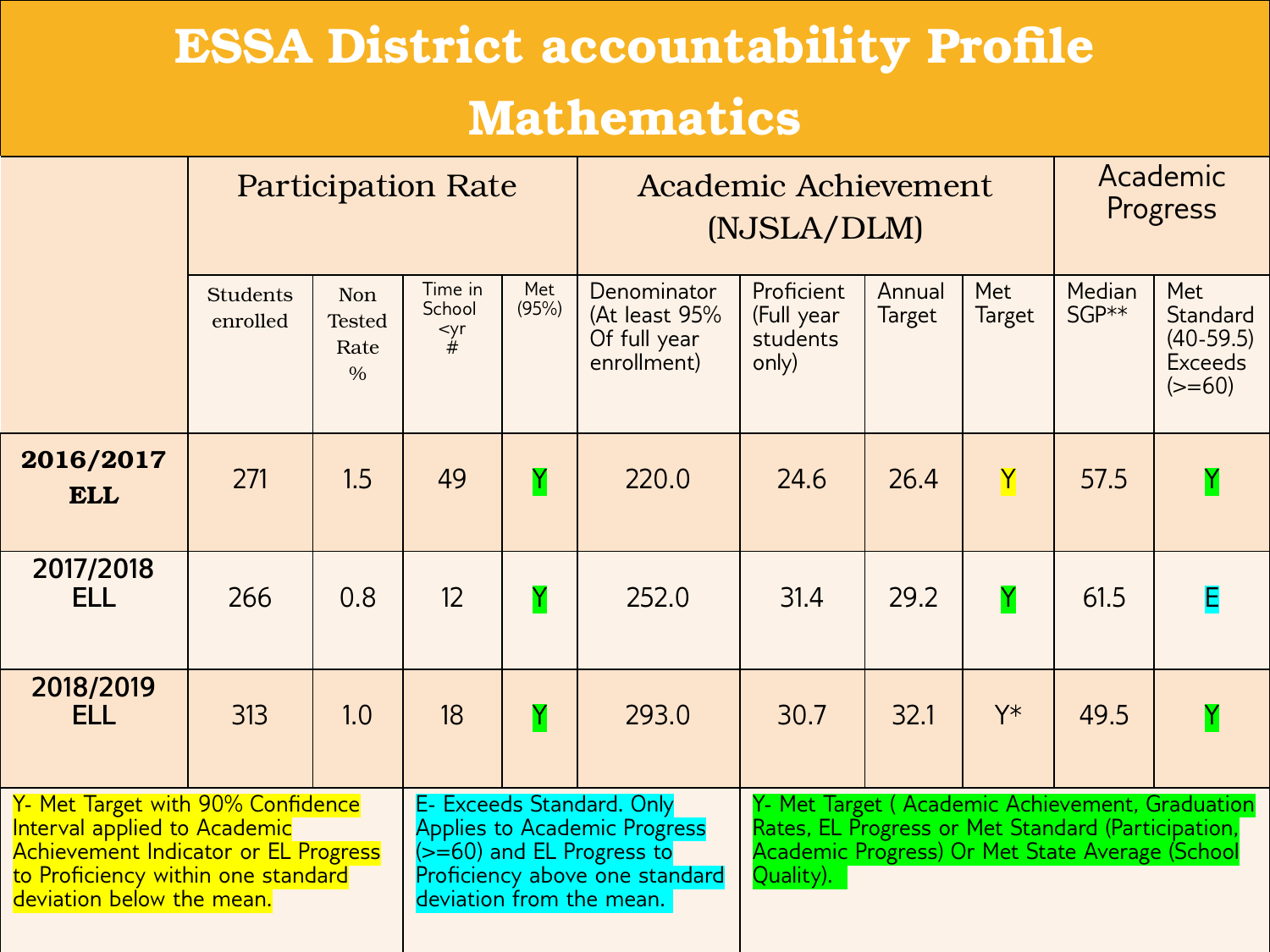

| ESSA District accountability Profile Mathematics |  |  |  |  |  |  |  |  |  |  |
| --- | --- | --- | --- | --- | --- | --- | --- | --- | --- | --- |
|  | Participation Rate |  |  |  | Academic Achievement (NJSLA/DLM) |  |  |  | Academic Progress |  |
|  | Students enrolled | Non Tested Rate % | Time in School <yr # | Met (95%) | Denominator (At least 95% Of full year enrollment) | Proficient (Full year students only) | Annual Target | Met Target | Median SGP\*\* | Met Standard (40-59.5) Exceeds (>=60) |
| 2016/2017 ELL | 271 | 1.5 | 49 | Y | 220.0 | 24.6 | 26.4 | Y | 57.5 | Y |
| 2017/2018 ELL | 266 | 0.8 | 12 | Y | 252.0 | 31.4 | 29.2 | Y | 61.5 | E |
| 2018/2019 ELL | 313 | 1.0 | 18 | Y | 293.0 | 30.7 | 32.1 | Y\* | 49.5 | Y |
| Y- Met Target with 90% Confidence Interval applied to Academic Achievement Indicator or EL Progress to Proficiency within one standard deviation below the mean. |  |  | E- Exceeds Standard. Only Applies to Academic Progress (>=60) and EL Progress to Proficiency above one standard deviation from the mean. |  |  | Y- Met Target ( Academic Achievement, Graduation Rates, EL Progress or Met Standard (Participation, Academic Progress) Or Met State Average (School Quality). |  |  |  |  |